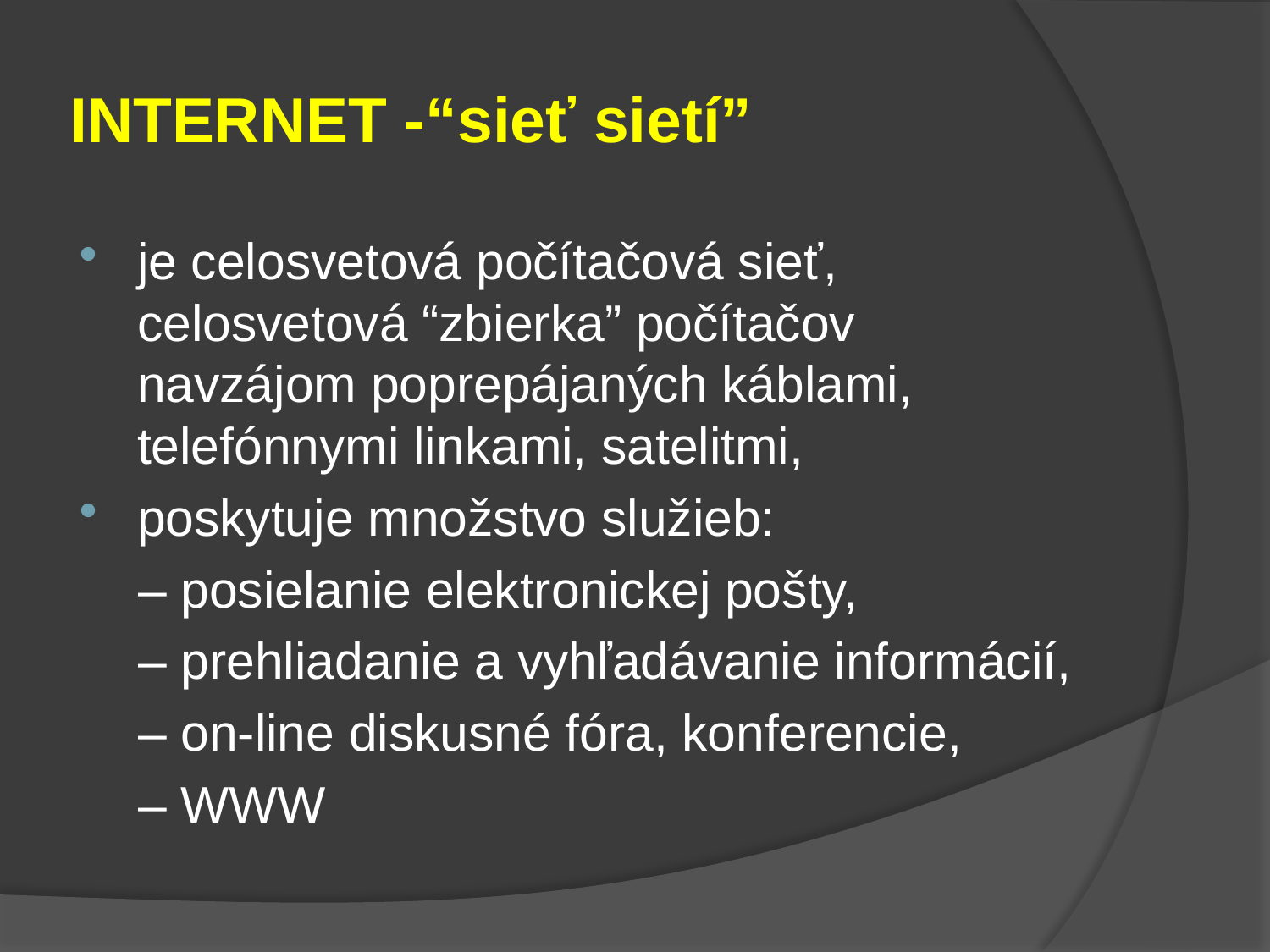

# INTERNET -“sieť sietí”
je celosvetová počítačová sieť, celosvetová “zbierka” počítačov navzájom poprepájaných káblami, telefónnymi linkami, satelitmi,
poskytuje množstvo služieb:
    – posielanie elektronickej pošty,
    – prehliadanie a vyhľadávanie informácií,
    – on-line diskusné fóra, konferencie,
    – WWW